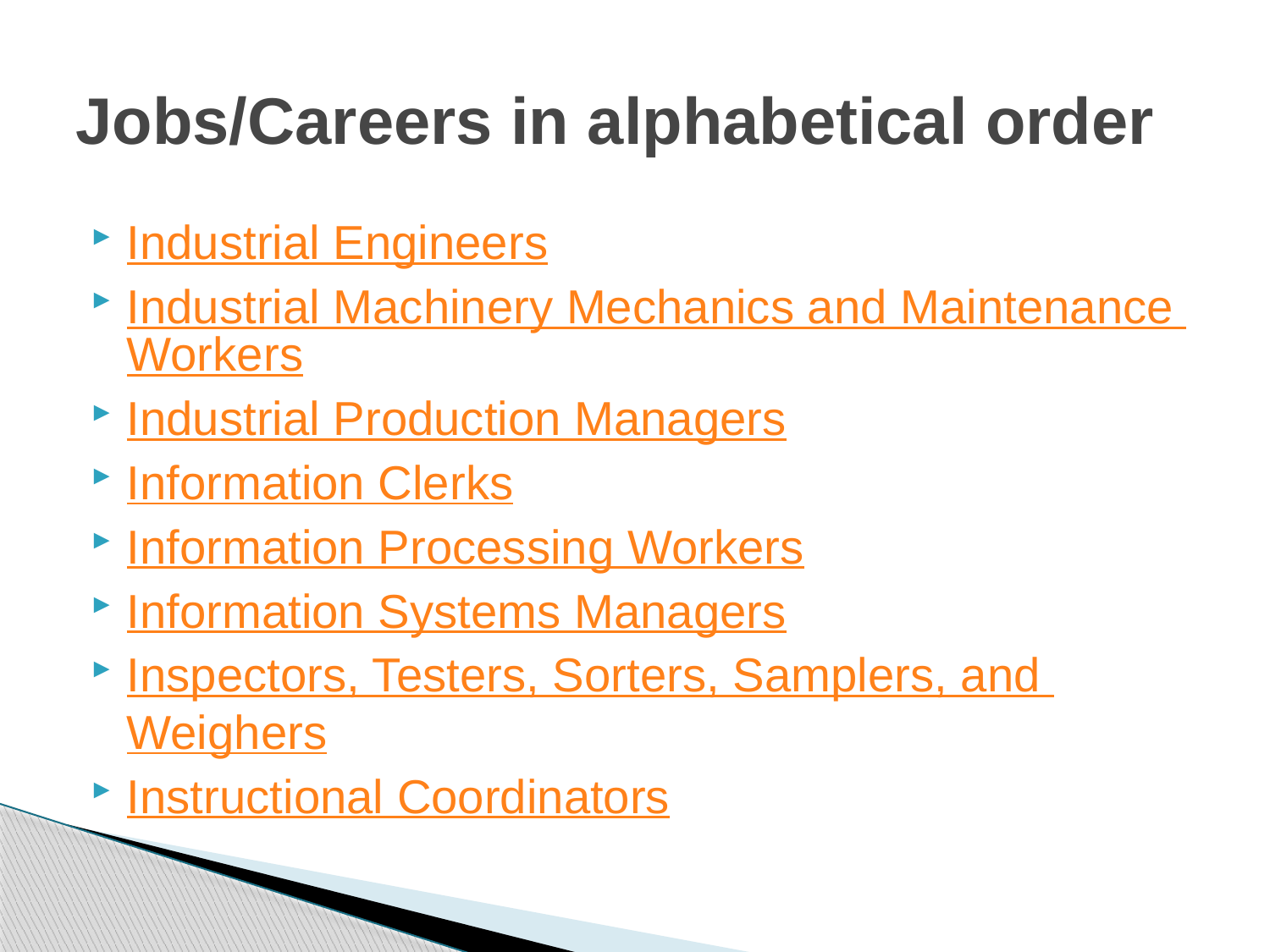

# Jobs/Careers in alphabetical order
Industrial Engineers
Industrial Machinery Mechanics and Maintenance Workers
Industrial Production Managers
Information Clerks
Information Processing Workers
Information Systems Managers
Inspectors, Testers, Sorters, Samplers, and Weighers
Instructional Coordinators